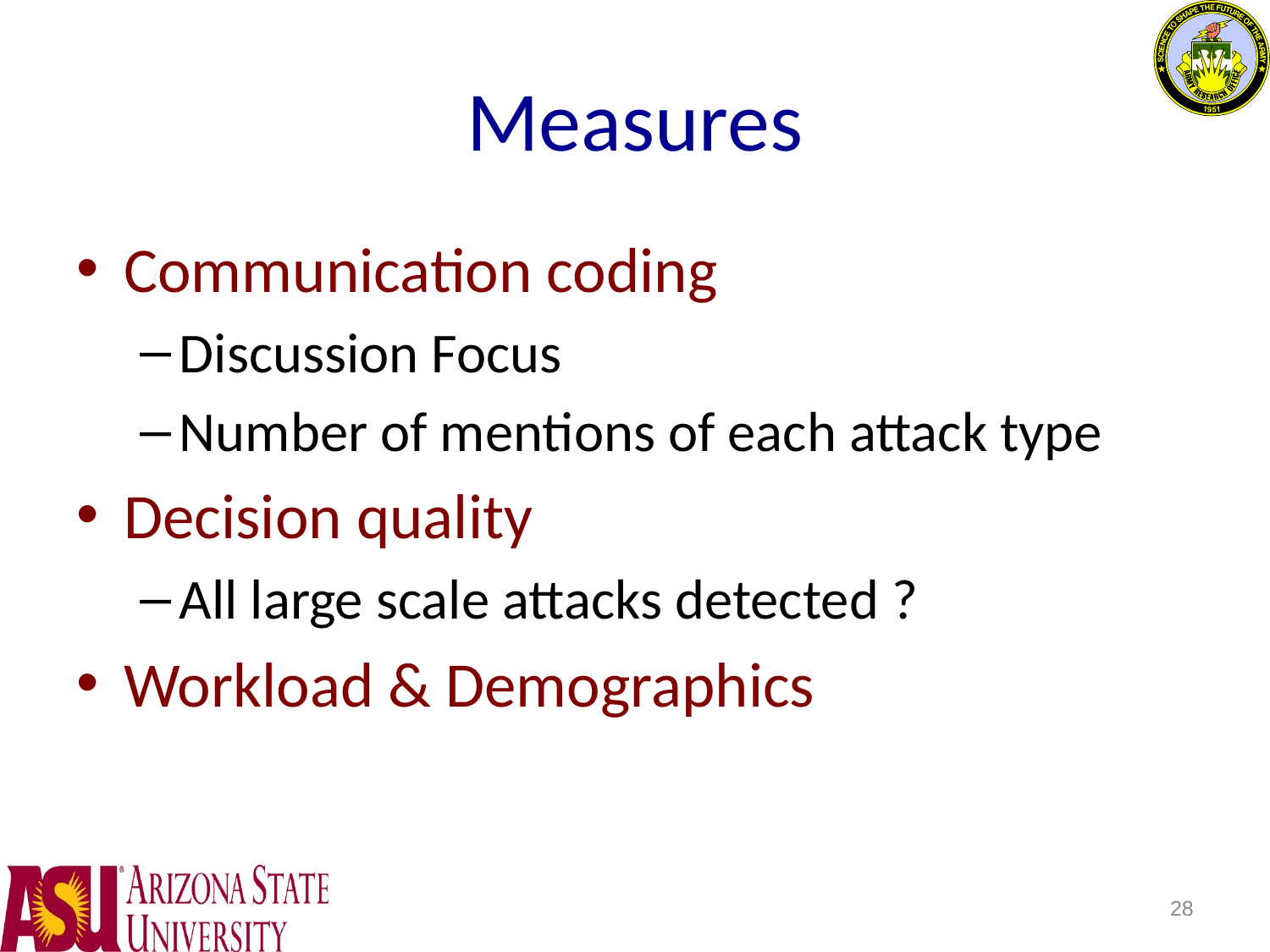

# Measures
Communication coding
Discussion Focus
Number of mentions of each attack type
Decision quality
All large scale attacks detected ?
Workload & Demographics

28